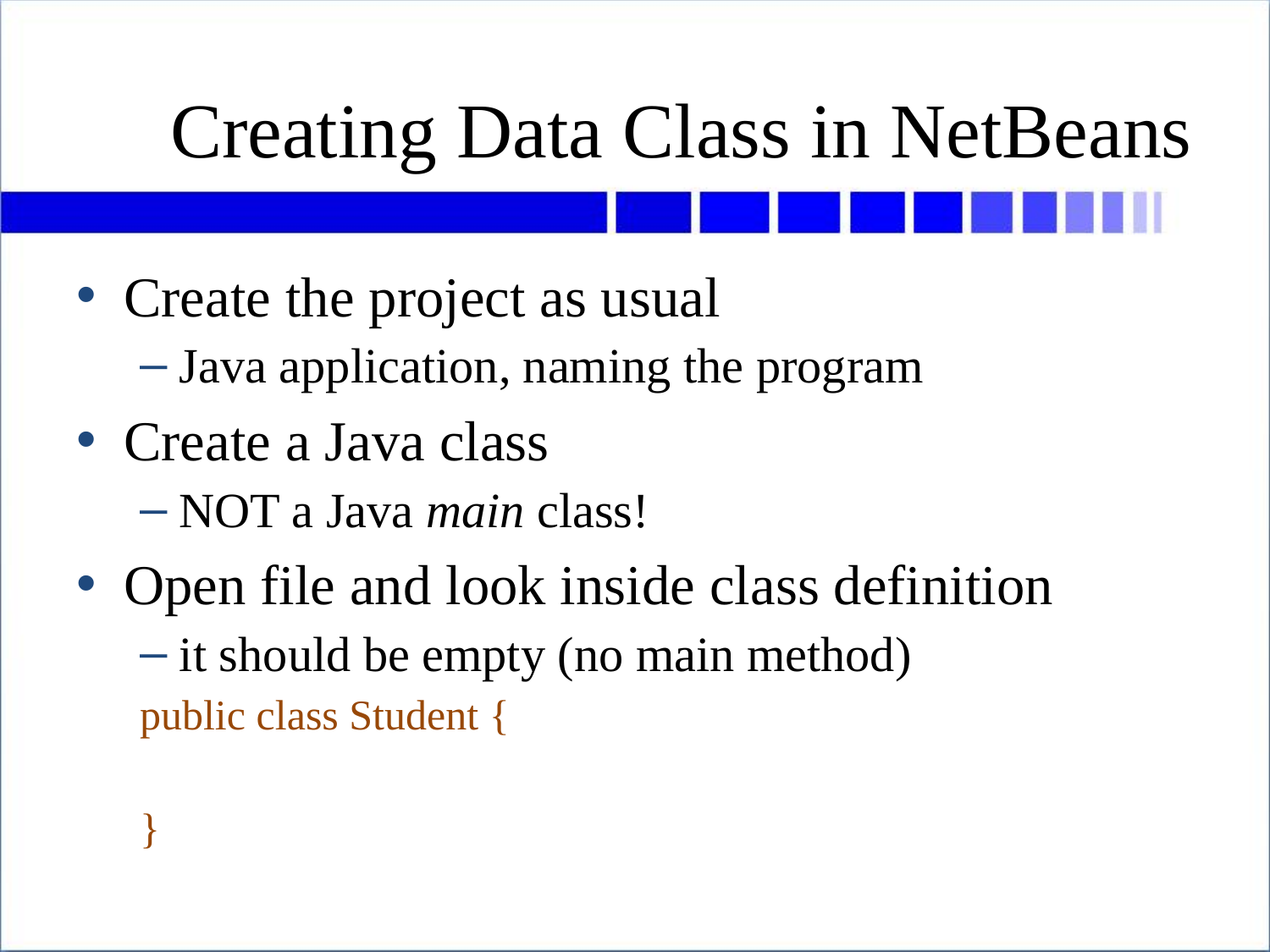

# Creating Data Class in NetBeans
Create the project as usual
Java application, naming the program
Create a Java class
NOT a Java main class!
Open file and look inside class definition
it should be empty (no main method)
public class Student {

}